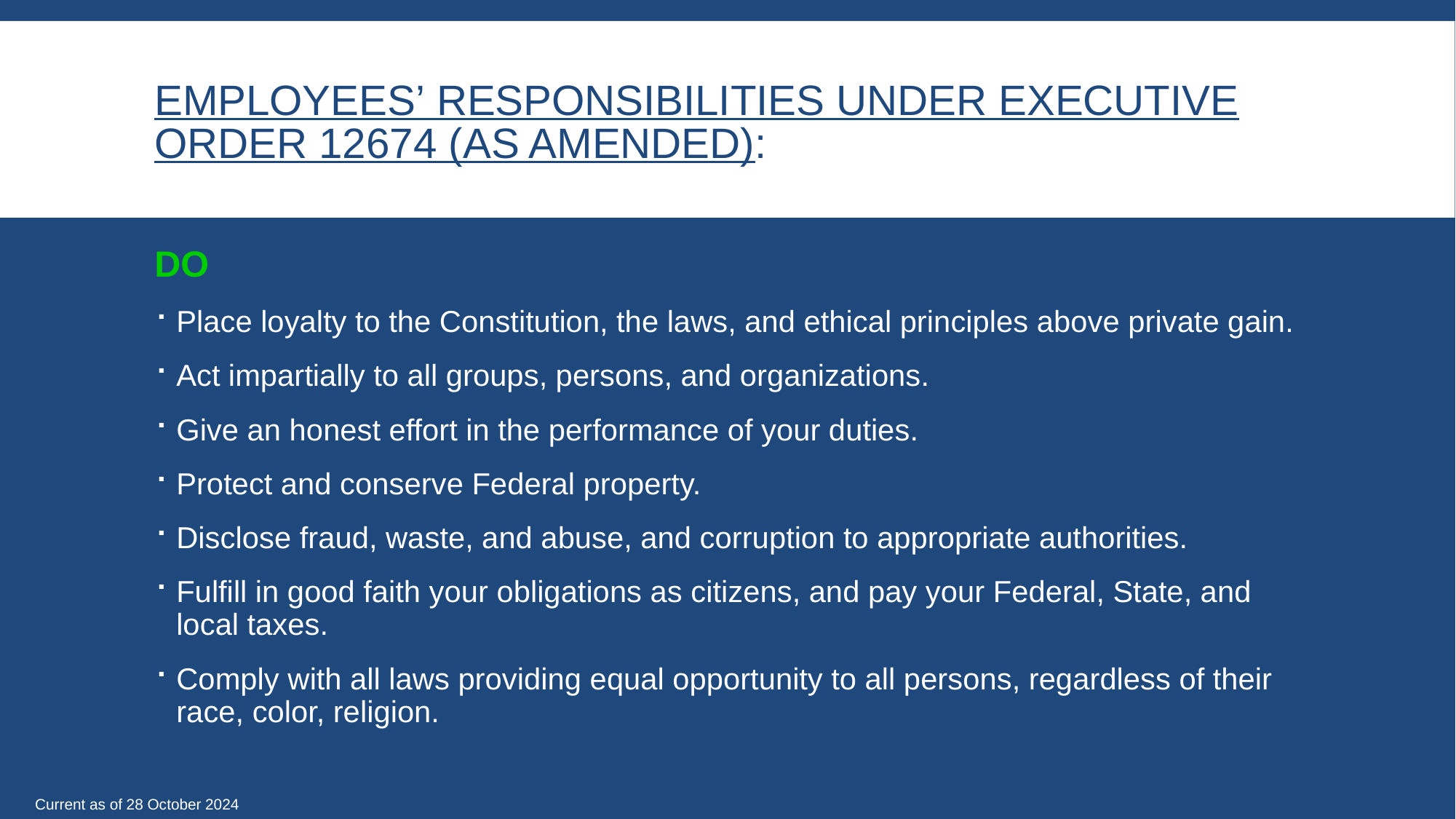

# Employees’ Responsibilities under Executive Order 12674 (as amended):
DO
Place loyalty to the Constitution, the laws, and ethical principles above private gain.
Act impartially to all groups, persons, and organizations.
Give an honest effort in the performance of your duties.
Protect and conserve Federal property.
Disclose fraud, waste, and abuse, and corruption to appropriate authorities.
Fulfill in good faith your obligations as citizens, and pay your Federal, State, and local taxes.
Comply with all laws providing equal opportunity to all persons, regardless of their race, color, religion.